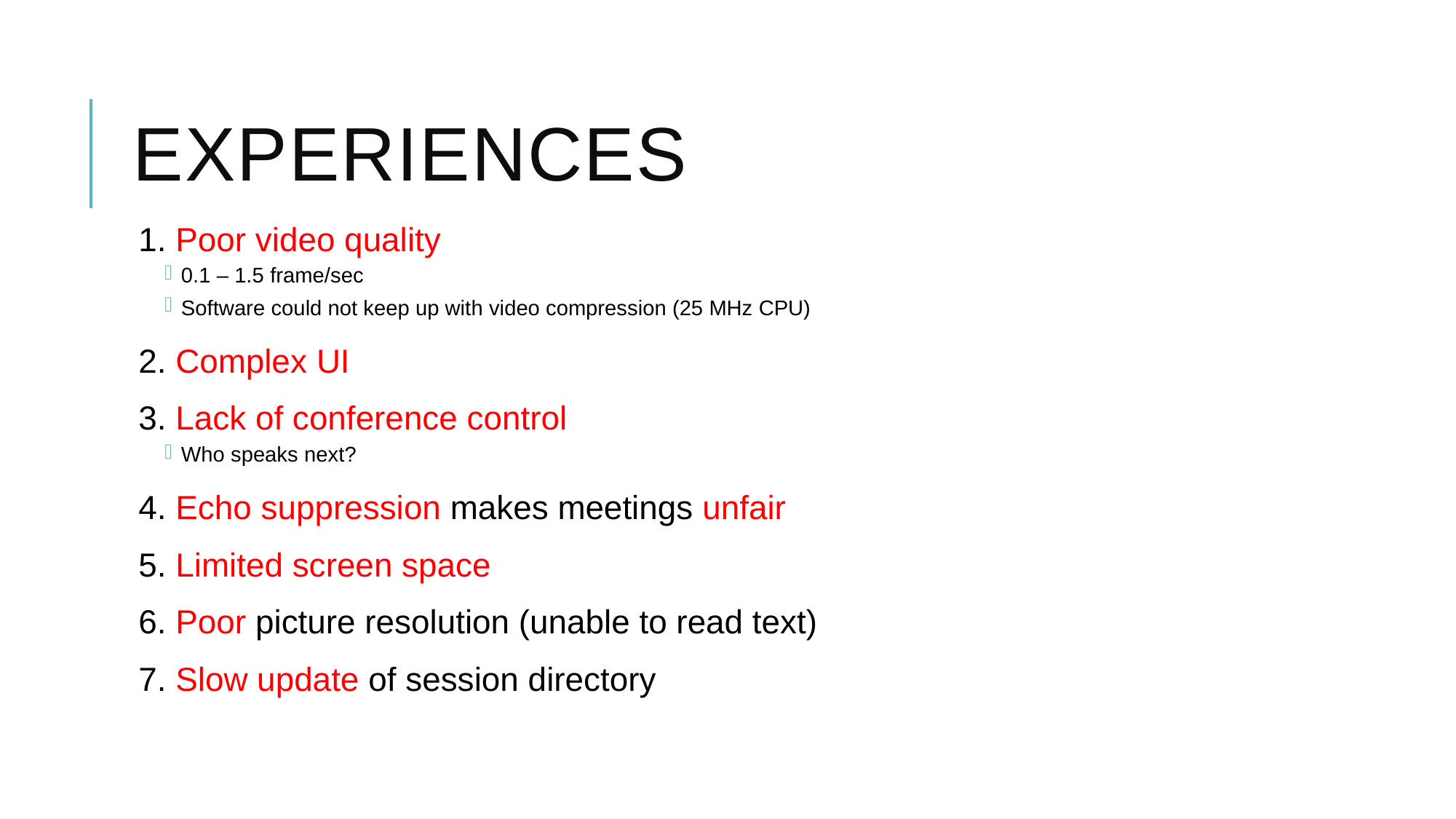

# Experiences
1. Poor video quality
0.1 – 1.5 frame/sec
Software could not keep up with video compression (25 MHz CPU)
2. Complex UI
3. Lack of conference control
Who speaks next?
4. Echo suppression makes meetings unfair
5. Limited screen space
6. Poor picture resolution (unable to read text)
7. Slow update of session directory